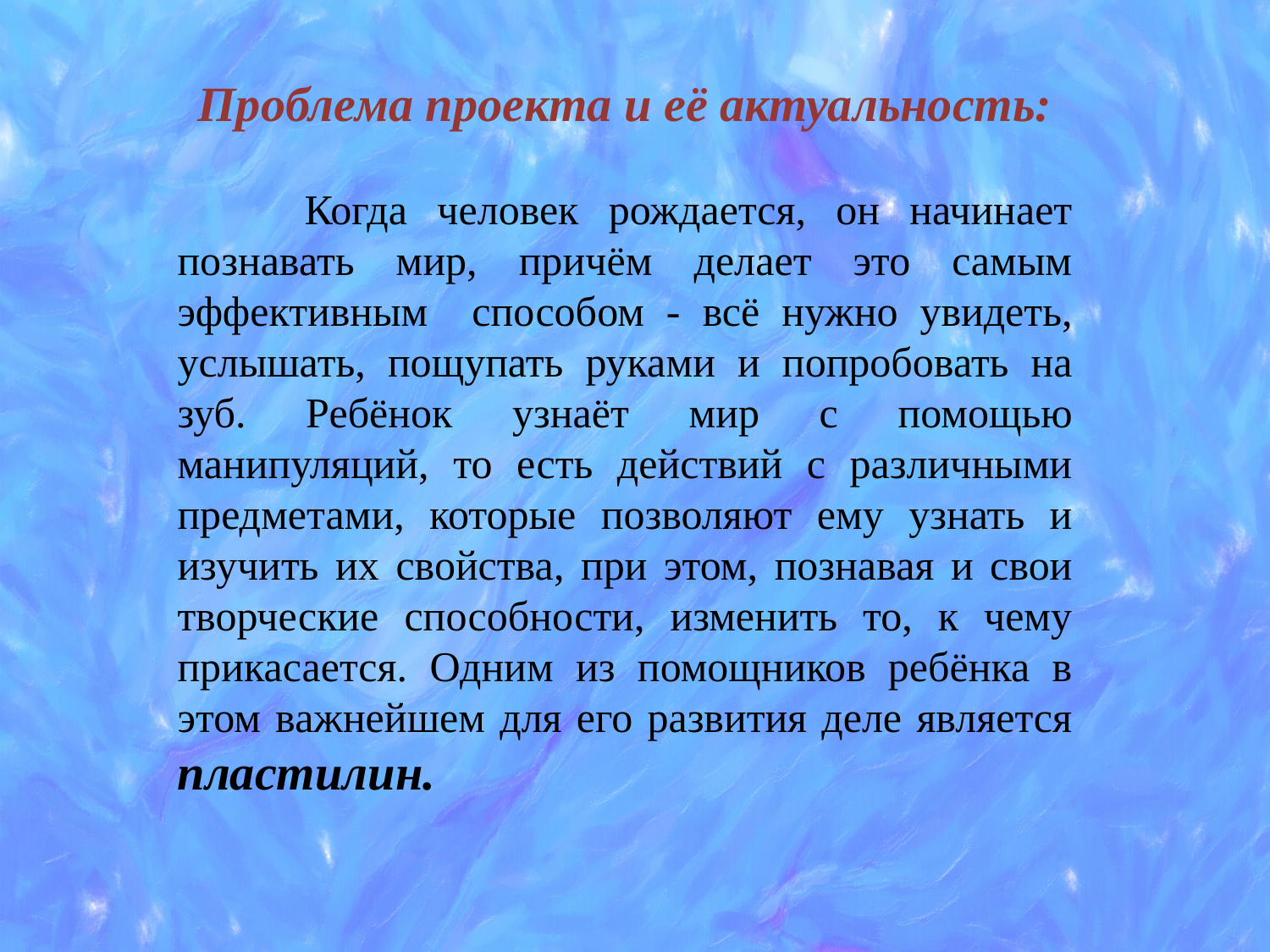

Проблема проекта и её актуальность:

	Когда человек рождается, он начинает познавать мир, причём делает это самым эффективным  способом - всё нужно увидеть, услышать, пощупать руками и попробовать на зуб. Ребёнок узнаёт мир с помощью манипуляций, то есть действий с различными предметами, которые позволяют ему узнать и изучить их свойства, при этом, познавая и свои творческие способности, изменить то, к чему прикасается. Одним из помощников ребёнка в этом важнейшем для его развития деле является пластилин.